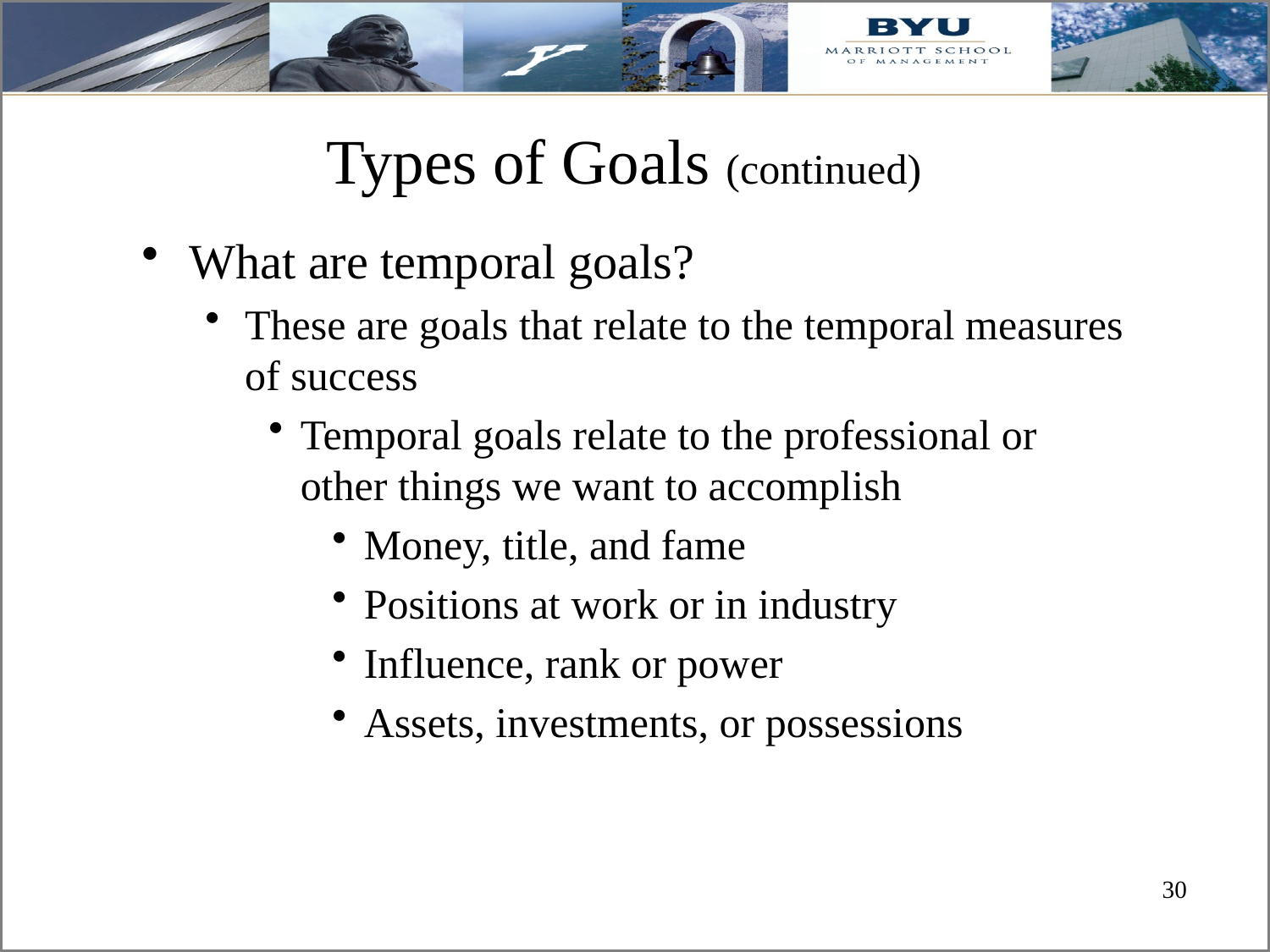

# Types of Goals (continued)
What are temporal goals?
These are goals that relate to the temporal measures of success
Temporal goals relate to the professional or other things we want to accomplish
Money, title, and fame
Positions at work or in industry
Influence, rank or power
Assets, investments, or possessions